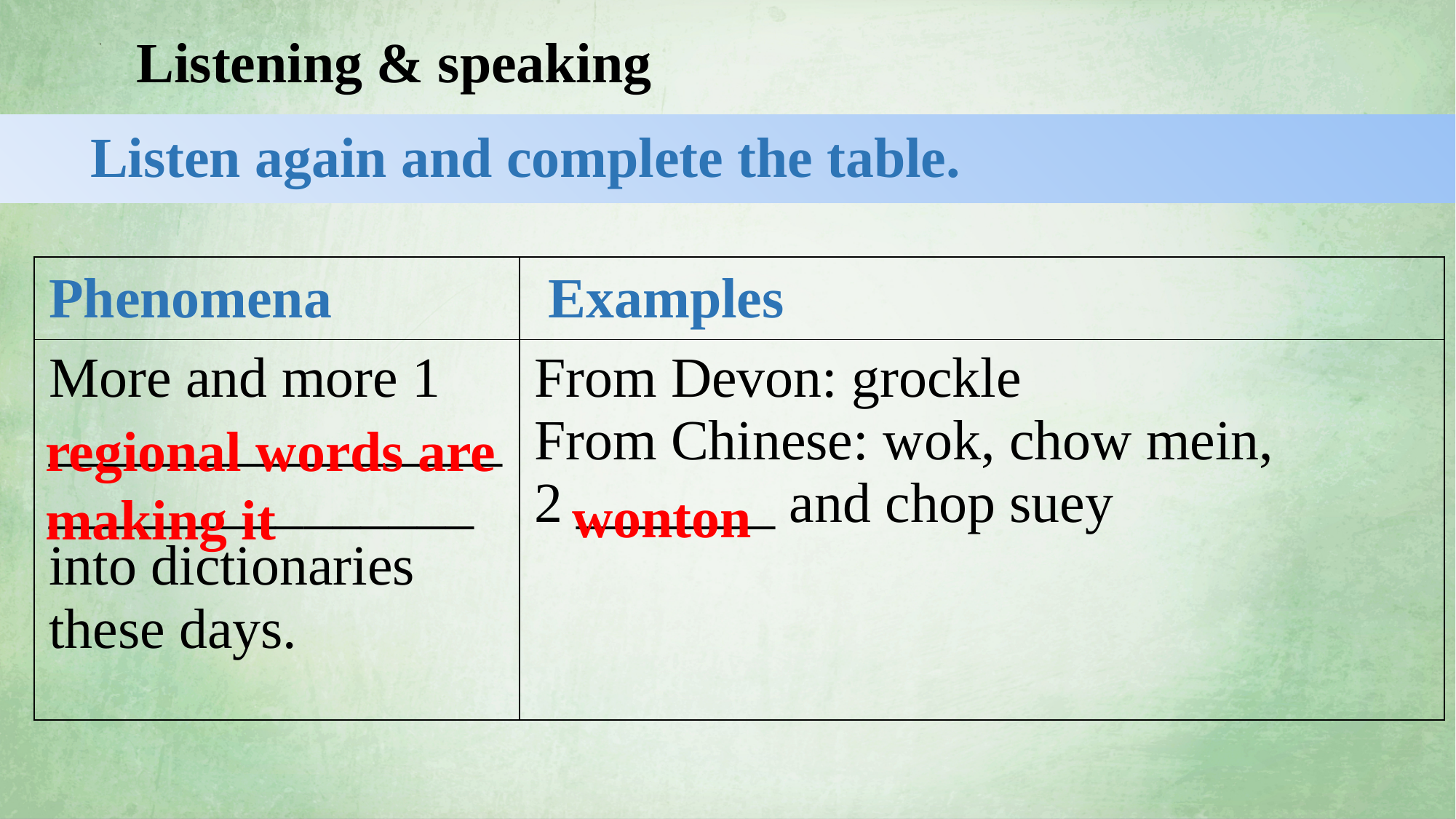

Listening & speaking

Listen again and complete the table.
| Phenomena | Examples |
| --- | --- |
| More and more 1 \_\_\_\_\_\_\_\_\_\_\_\_\_\_\_\_\_\_\_\_\_\_\_\_\_\_\_\_\_\_\_ into dictionaries these days. | From Devon: grockle From Chinese: wok, chow mein, 2 \_\_\_\_\_\_\_ and chop suey |
regional words are making it
wonton